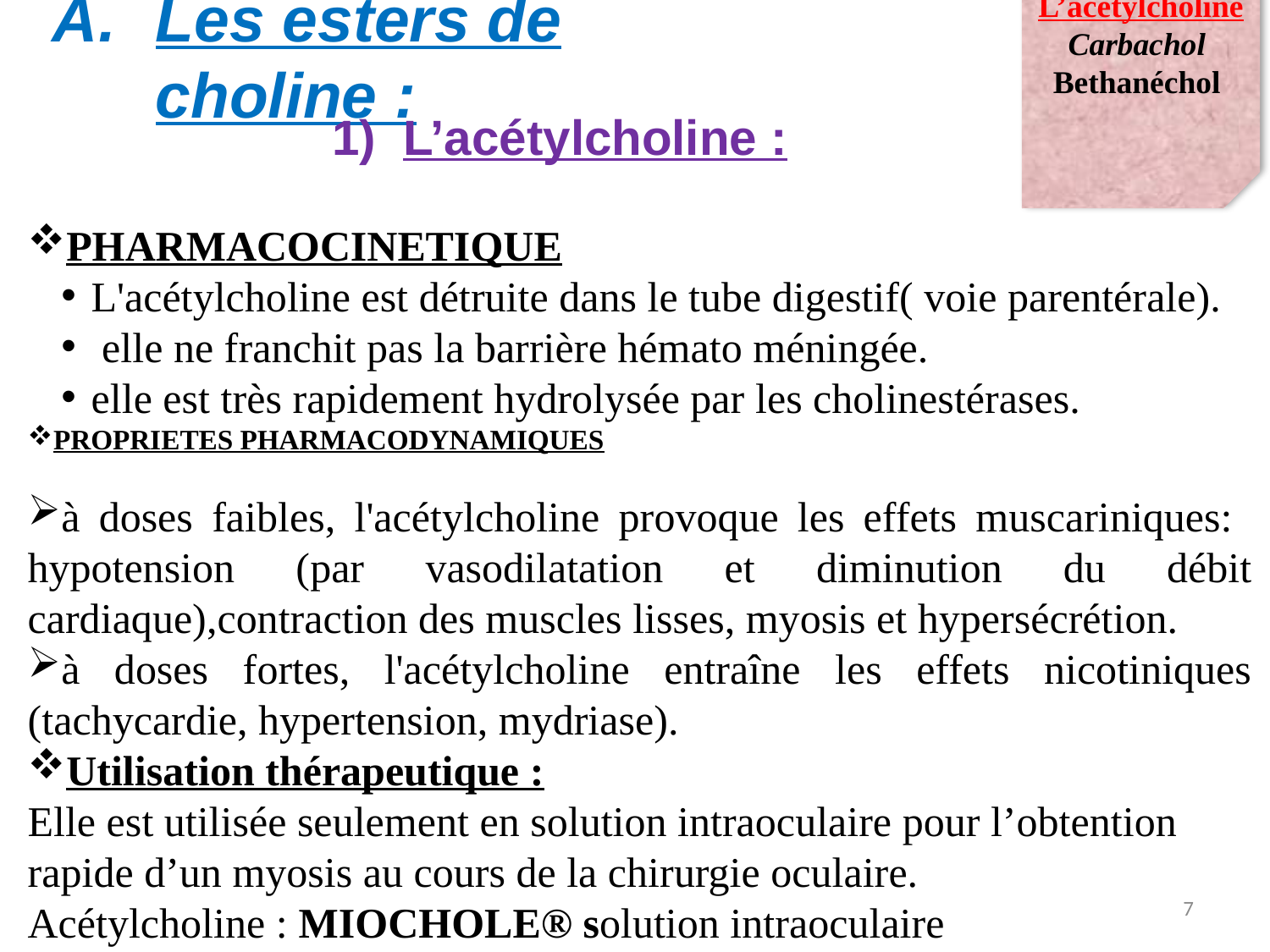

L’acétylcholine
Carbachol
Bethanéchol

Les esters de choline :
L’acétylcholine :
PHARMACOCINETIQUE
L'acétylcholine est détruite dans le tube digestif( voie parentérale).
 elle ne franchit pas la barrière hémato méningée.
elle est très rapidement hydrolysée par les cholinestérases.
PROPRIETES PHARMACODYNAMIQUES

à doses faibles, l'acétylcholine provoque les effets muscariniques:  hypotension (par vasodilatation et diminution du débit cardiaque),contraction des muscles lisses, myosis et hypersécrétion.
à doses fortes, l'acétylcholine entraîne les effets nicotiniques (tachycardie, hypertension, mydriase).
Utilisation thérapeutique :
Elle est utilisée seulement en solution intraoculaire pour l’obtention rapide d’un myosis au cours de la chirurgie oculaire.
Acétylcholine : MIOCHOLE® solution intraoculaire

7